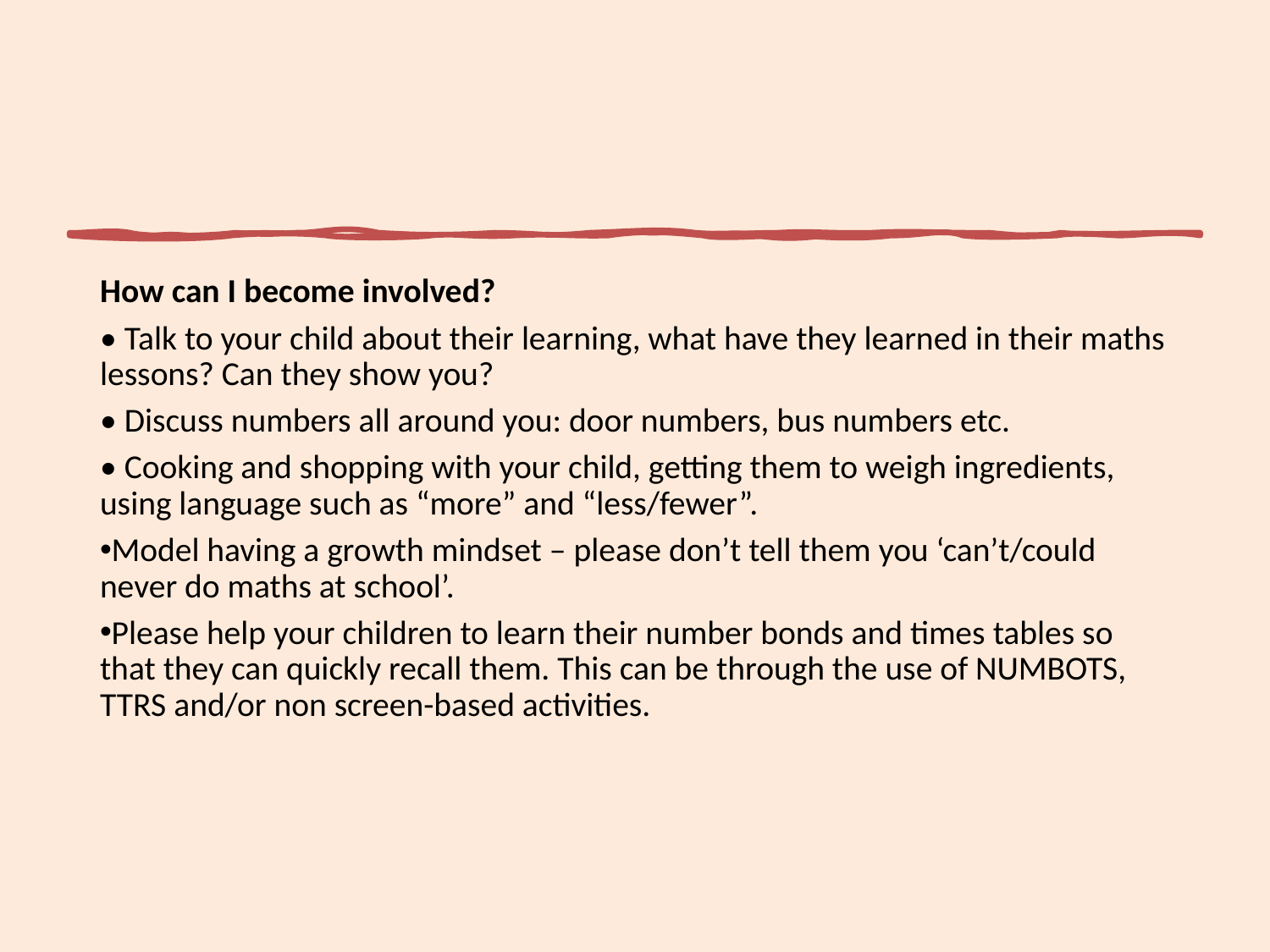

How can I become involved?
• Talk to your child about their learning, what have they learned in their maths lessons? Can they show you?
• Discuss numbers all around you: door numbers, bus numbers etc.
• Cooking and shopping with your child, getting them to weigh ingredients, using language such as “more” and “less/fewer”.
Model having a growth mindset – please don’t tell them you ‘can’t/could never do maths at school’.
Please help your children to learn their number bonds and times tables so that they can quickly recall them. This can be through the use of NUMBOTS, TTRS and/or non screen-based activities.